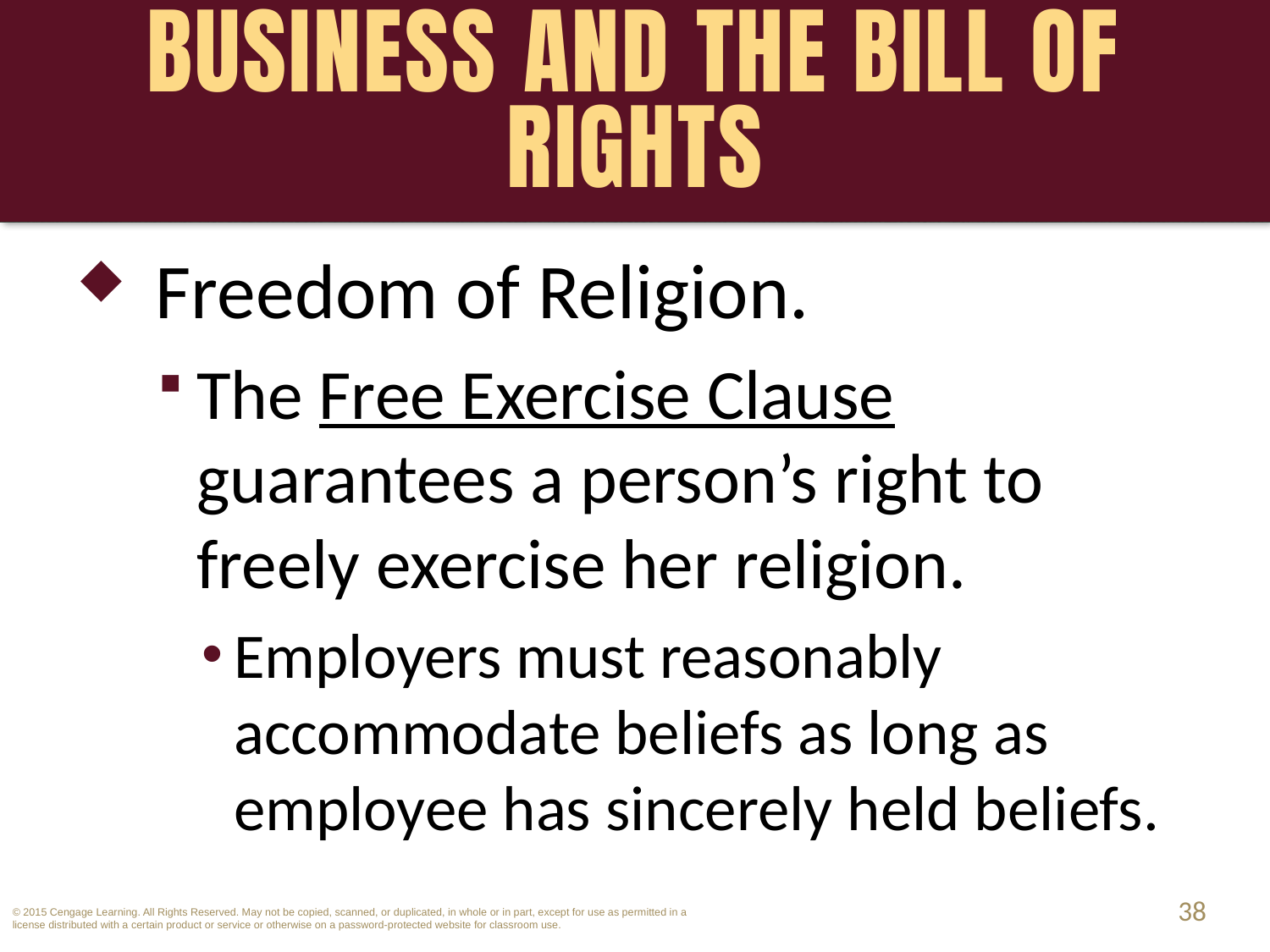

# Business and the Bill of Rights
Freedom of Religion.
The Free Exercise Clause guarantees a person’s right to freely exercise her religion.
Employers must reasonably accommodate beliefs as long as employee has sincerely held beliefs.
38